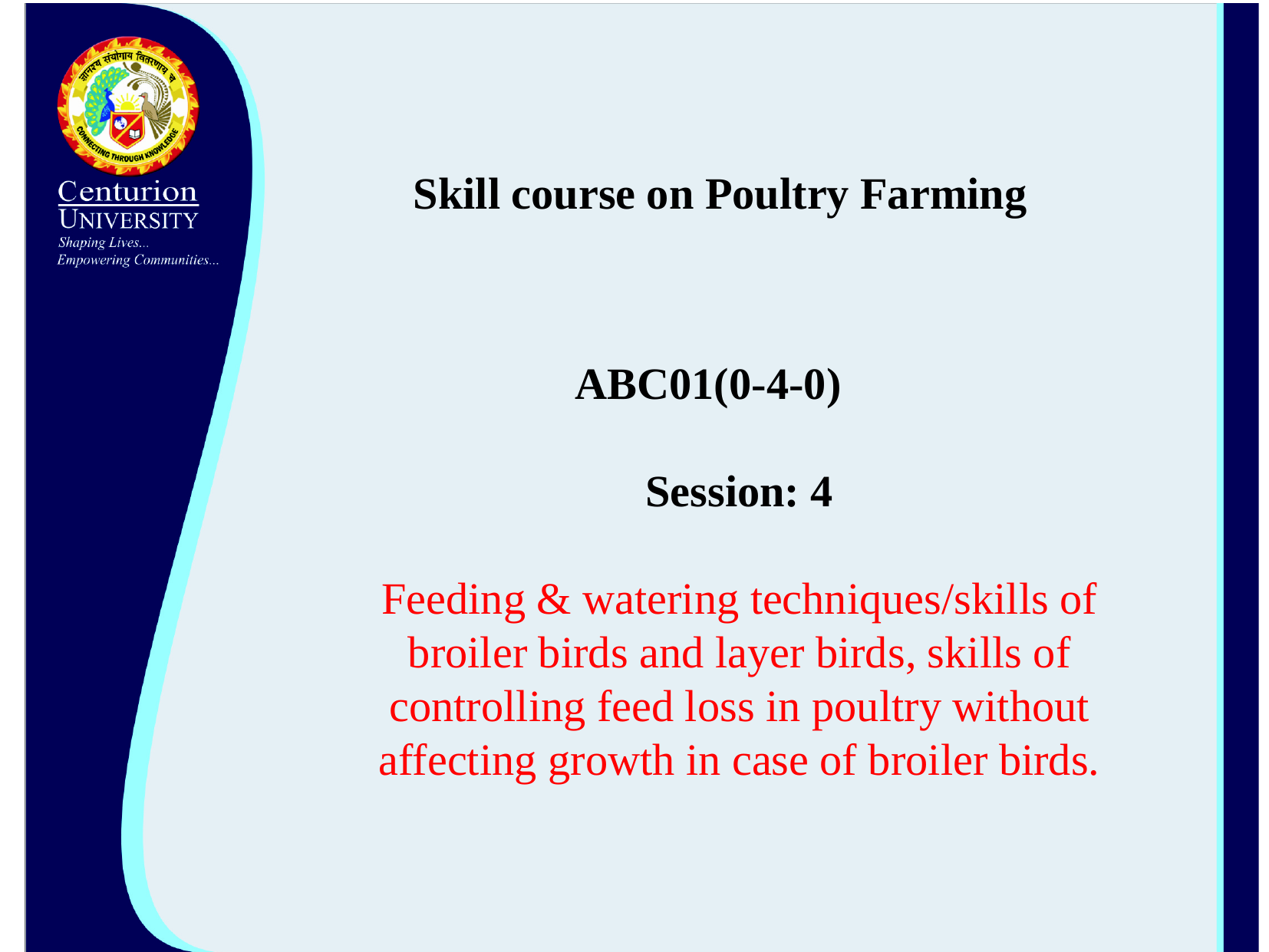

Skill course on Poultry Farming
ABC01(0-4-0)

Session: 4

Feeding & watering techniques/skills of broiler birds and layer birds, skills of controlling feed loss in poultry without affecting growth in case of broiler birds.